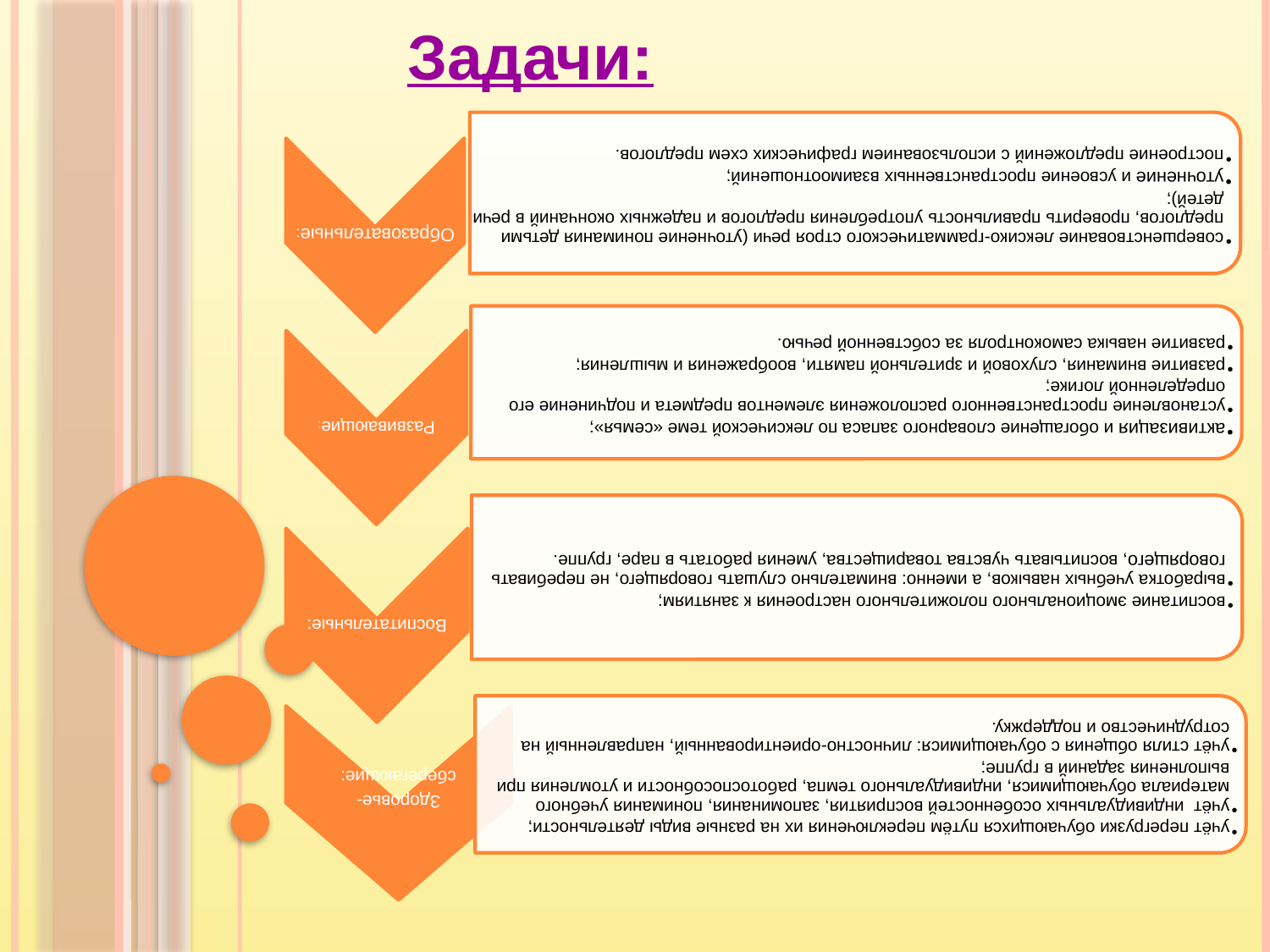

Задачи:
Образовательные:
совершенствование лексико-грамматического строя речи (уточнение понимания детьми предлогов, проверить правильность употребления предлогов и падежных окончаний в речи детей);
уточнение и усвоение пространственных взаимоотношений;
построение предложений с использованием графических схем предлогов.
Развивающие:
активизация и обогащение словарного запаса по лексической теме «семья»;
установление пространственного расположения элементов предмета и подчинение его определенной логике;
развитие внимания, слуховой и зрительной памяти, воображения и мышления;
развитие навыка самоконтроля за собственной речью.
Воспитательные:
воспитание эмоционального положительного настроения к занятиям;
выработка учебных навыков, а именно: внимательно слушать говорящего, не перебивать говорящего, воспитывать чувства товарищества, умения работать в паре, группе.

Здоровье-
сберегающие:
учёт перегрузки обучающихся путём переключения их на разные виды деятельности;
учёт  индивидуальных особенностей восприятия, запоминания, понимания учебного материала обучающимися, индивидуального темпа, работоспособности и утомления при выполнения заданий в группе;
учёт стиля общения с обучающимися: личностно-ориентированный, направленный на сотрудничество и поддержку.
#